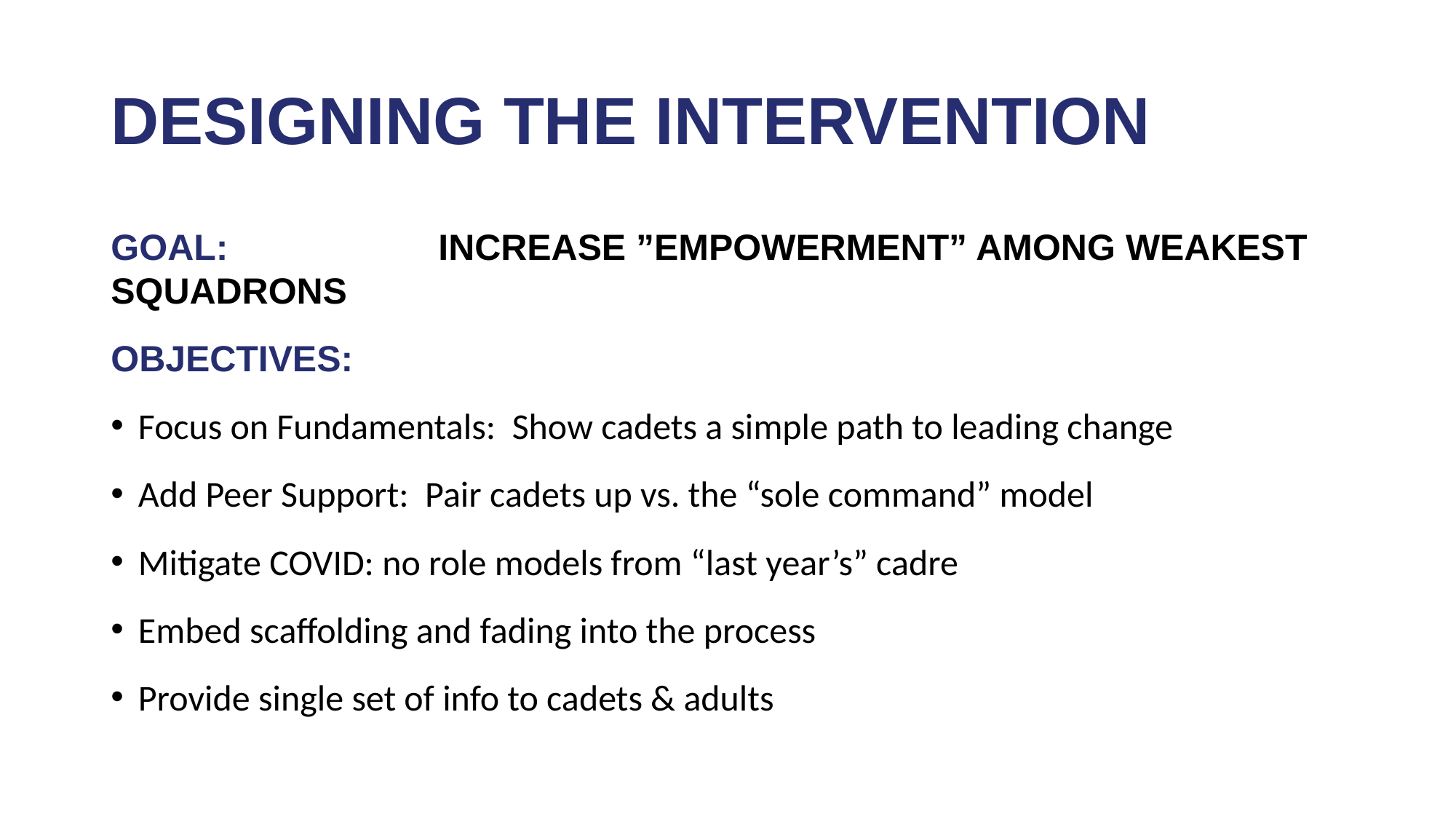

# DESIGNING THE INTERVENTION
GOAL:  		INCREASE ”EMPOWERMENT” AMONG WEAKEST SQUADRONS
OBJECTIVES:
Focus on Fundamentals:  Show cadets a simple path to leading change
Add Peer Support:  Pair cadets up vs. the “sole command” model
Mitigate COVID: no role models from “last year’s” cadre
Embed scaffolding and fading into the process
Provide single set of info to cadets & adults